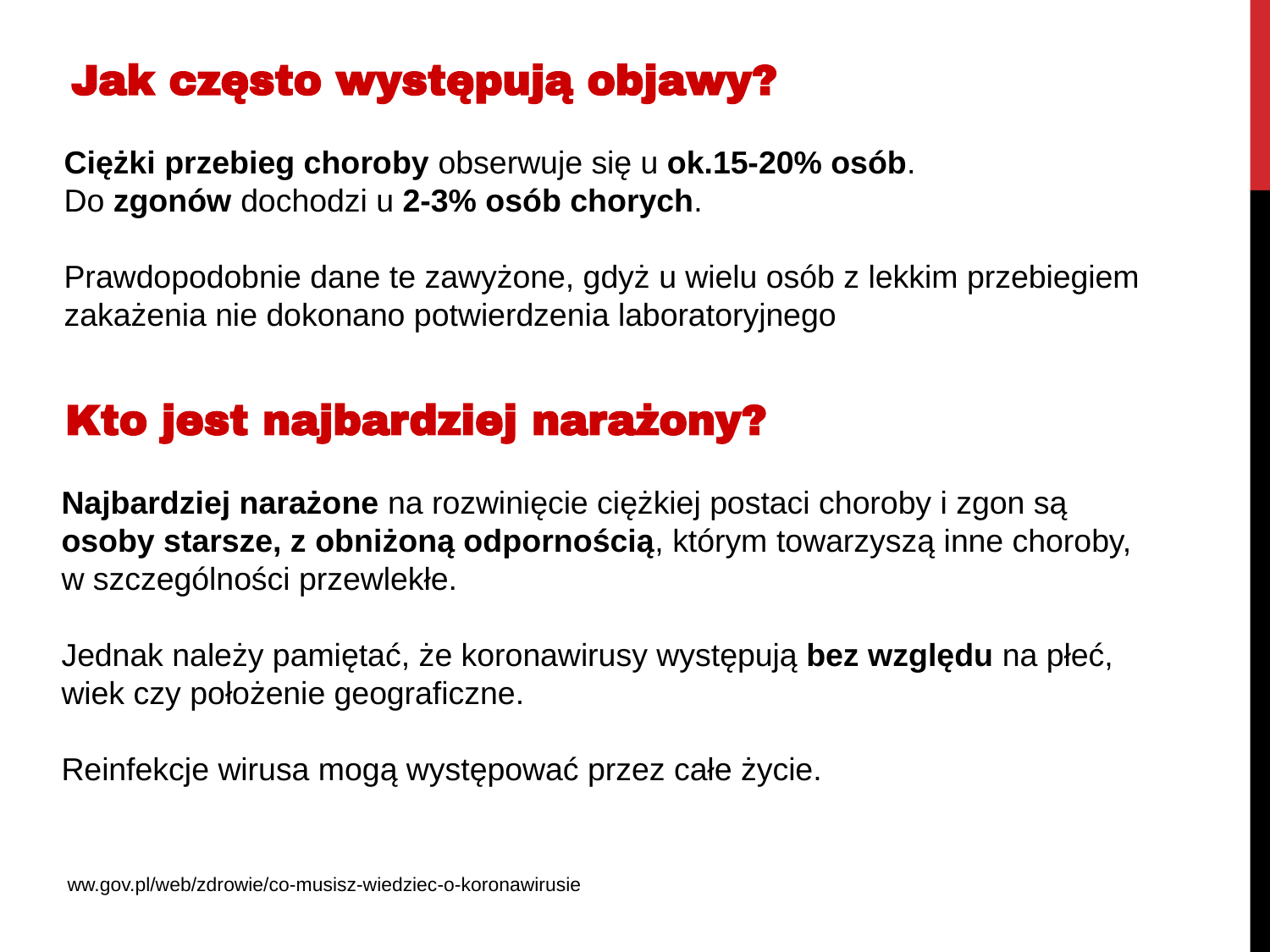

Jak często występują objawy?
Ciężki przebieg choroby obserwuje się u ok.15-20% osób.
Do zgonów dochodzi u 2-3% osób chorych.

Prawdopodobnie dane te zawyżone, gdyż u wielu osób z lekkim przebiegiem zakażenia nie dokonano potwierdzenia laboratoryjnego
Kto jest najbardziej narażony?
Najbardziej narażone na rozwinięcie ciężkiej postaci choroby i zgon są osoby starsze, z obniżoną odpornością, którym towarzyszą inne choroby,
w szczególności przewlekłe.

Jednak należy pamiętać, że koronawirusy występują bez względu na płeć, wiek czy położenie geograficzne.

Reinfekcje wirusa mogą występować przez całe życie.
ww.gov.pl/web/zdrowie/co-musisz-wiedziec-o-koronawirusie